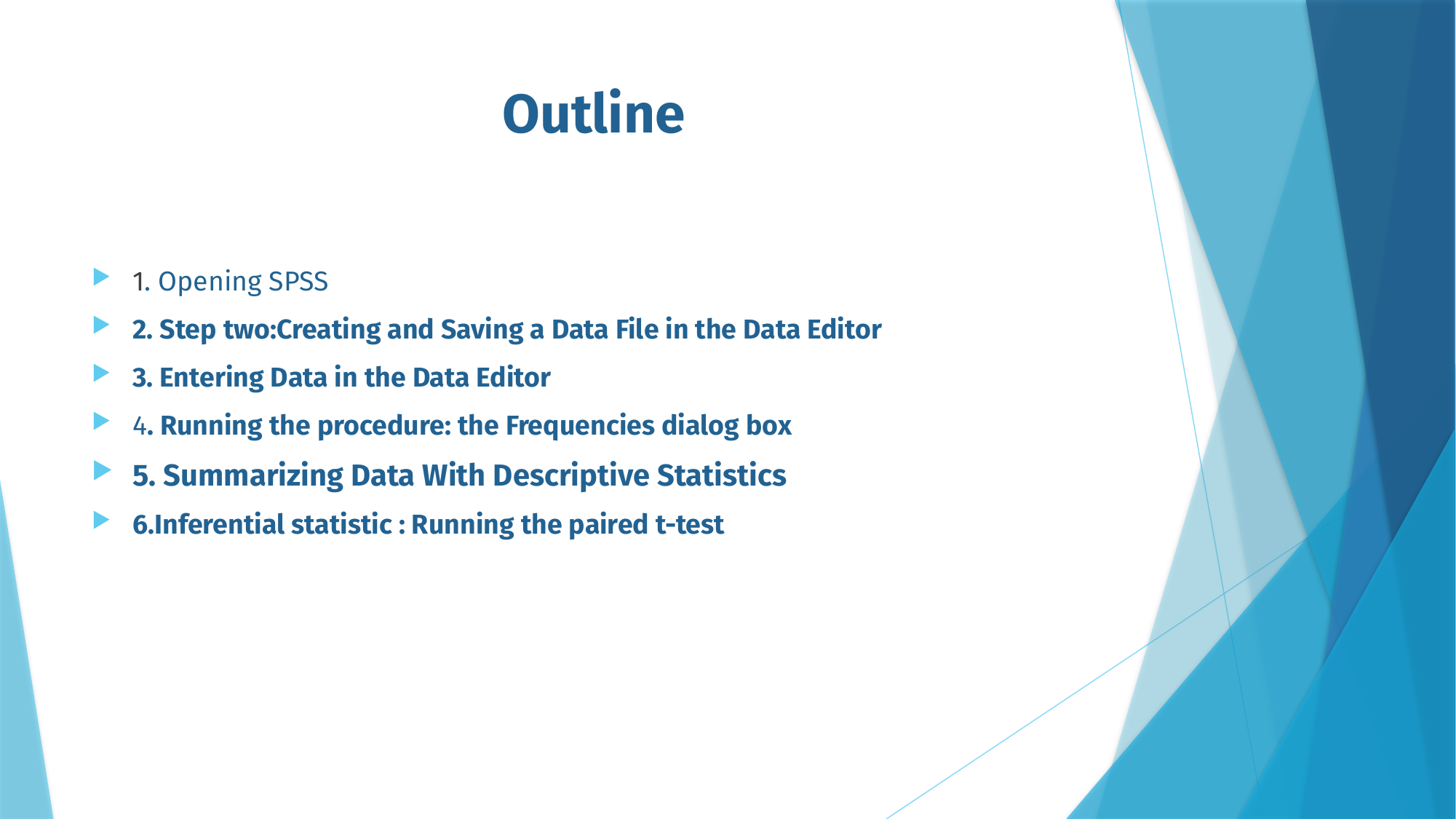

# Outline
1. Opening SPSS
2. Step two:Creating and Saving a Data File in the Data Editor
3. Entering Data in the Data Editor
4. Running the procedure: the Frequencies dialog box
5. Summarizing Data With Descriptive Statistics
6.Inferential statistic : Running the paired t-test